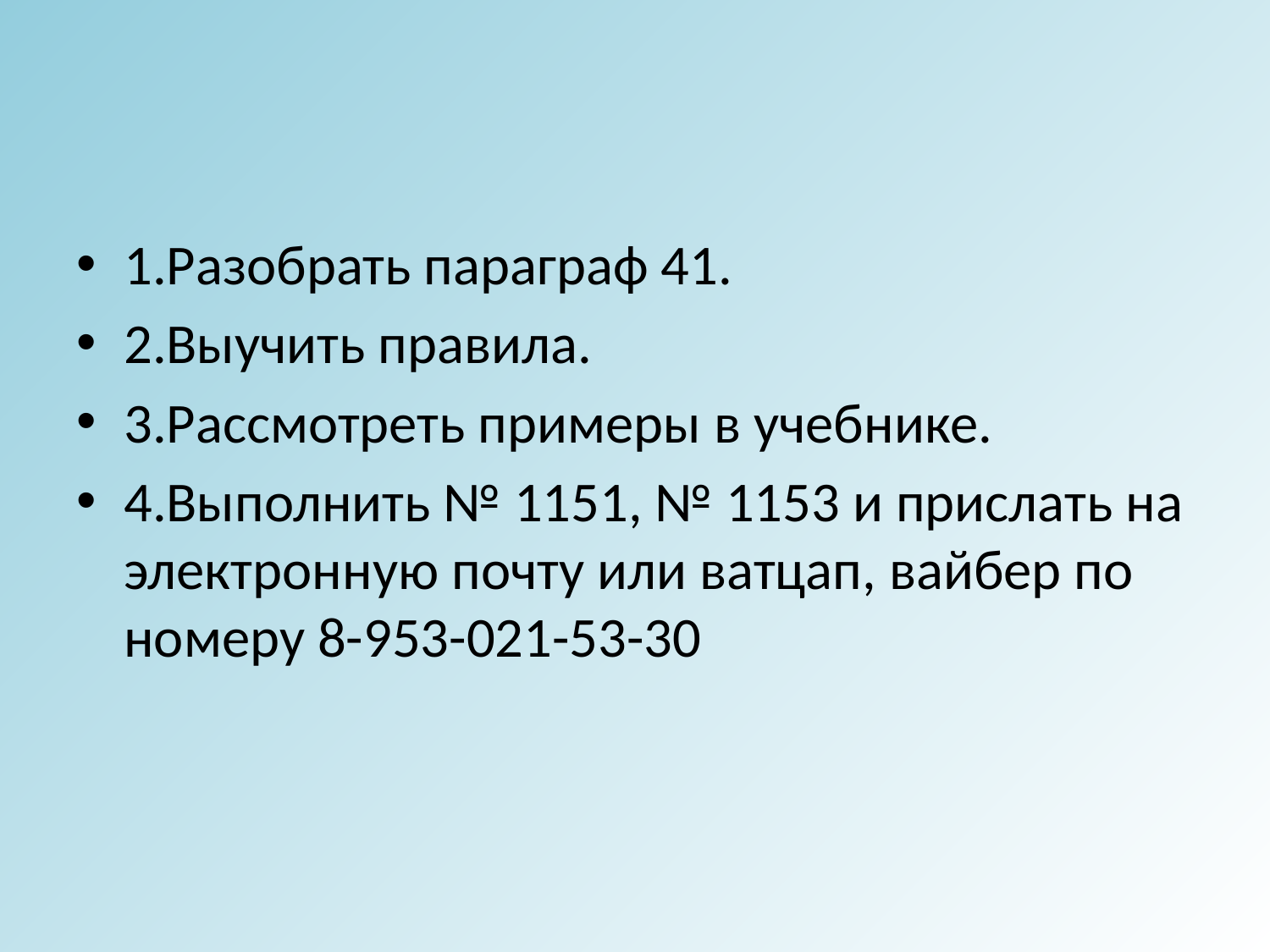

#
1.Разобрать параграф 41.
2.Выучить правила.
3.Рассмотреть примеры в учебнике.
4.Выполнить № 1151, № 1153 и прислать на электронную почту или ватцап, вайбер по номеру 8-953-021-53-30